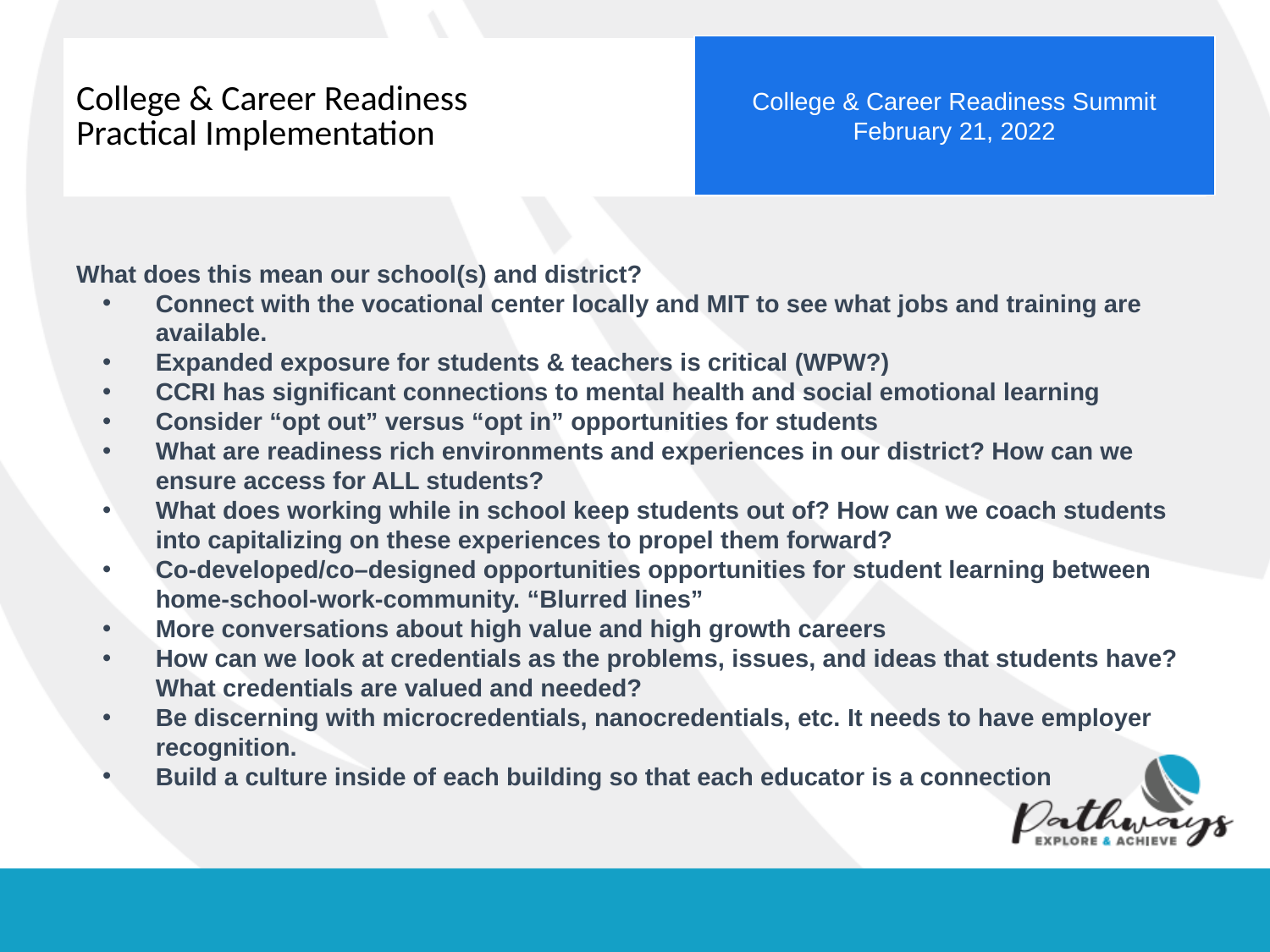

College & Career Readiness Summit February 21, 2022
# College & Career Readiness
Practical Implementation

What does this mean our school(s) and district?
Connect with the vocational center locally and MIT to see what jobs and training are available.
Expanded exposure for students & teachers is critical (WPW?)
CCRI has significant connections to mental health and social emotional learning
Consider “opt out” versus “opt in” opportunities for students
What are readiness rich environments and experiences in our district? How can we ensure access for ALL students?
What does working while in school keep students out of? How can we coach students into capitalizing on these experiences to propel them forward?
Co-developed/co–designed opportunities opportunities for student learning between home-school-work-community. “Blurred lines”
More conversations about high value and high growth careers
How can we look at credentials as the problems, issues, and ideas that students have? What credentials are valued and needed?
Be discerning with microcredentials, nanocredentials, etc. It needs to have employer recognition.
Build a culture inside of each building so that each educator is a connection